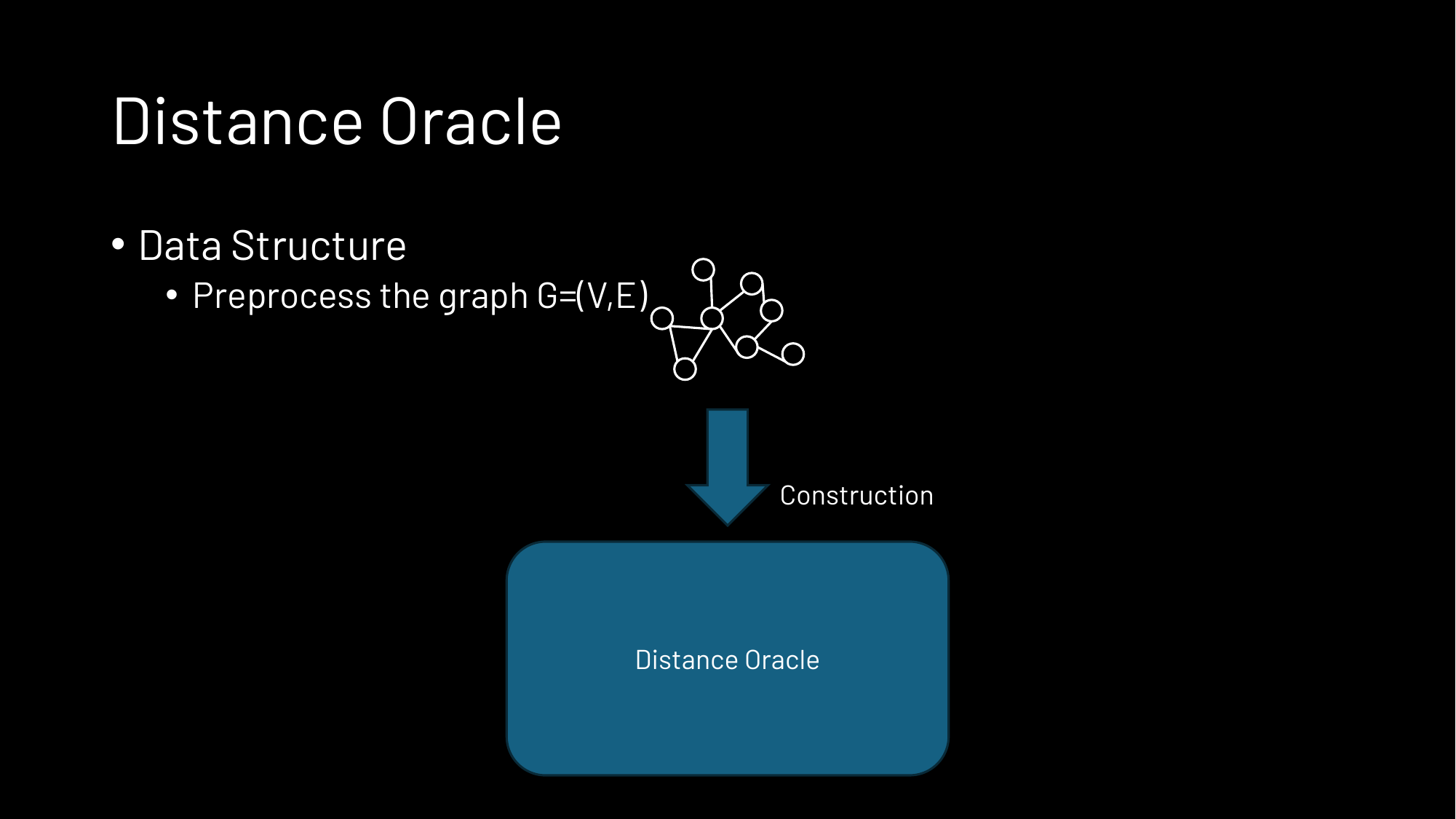

# Distance Oracle
Data Structure
Preprocess the graph G=(V,E)

Construction
Distance Oracle